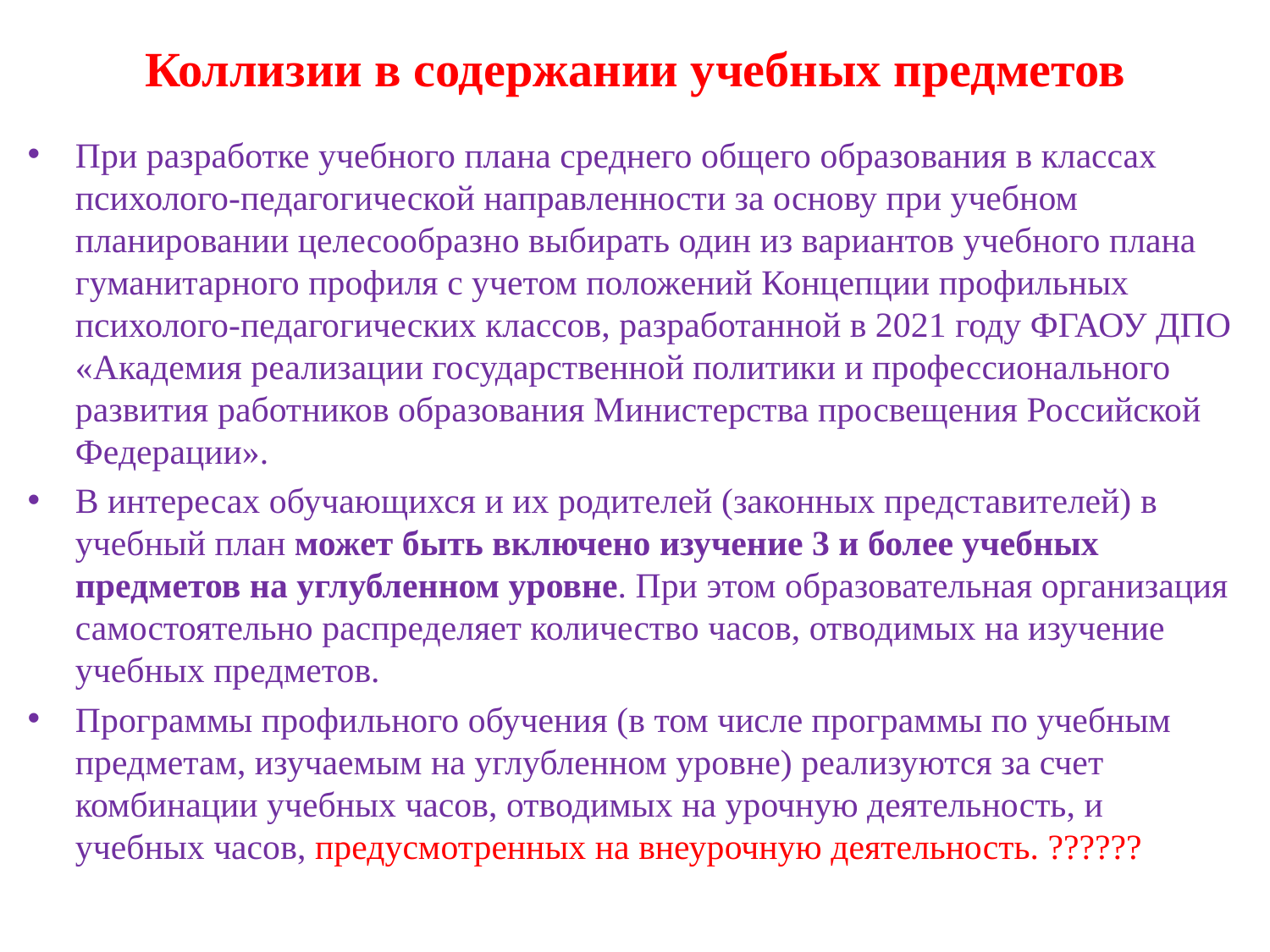

# Коллизии в содержании учебных предметов
При разработке учебного плана среднего общего образования в классах психолого-педагогической направленности за основу при учебном планировании целесообразно выбирать один из вариантов учебного плана гуманитарного профиля с учетом положений Концепции профильных психолого-педагогических классов, разработанной в 2021 году ФГАОУ ДПО «Академия реализации государственной политики и профессионального развития работников образования Министерства просвещения Российской Федерации».
В интересах обучающихся и их родителей (законных представителей) в учебный план может быть включено изучение 3 и более учебных предметов на углубленном уровне. При этом образовательная организация самостоятельно распределяет количество часов, отводимых на изучение учебных предметов.
Программы профильного обучения (в том числе программы по учебным предметам, изучаемым на углубленном уровне) реализуются за счет комбинации учебных часов, отводимых на урочную деятельность, и учебных часов, предусмотренных на внеурочную деятельность. ??????